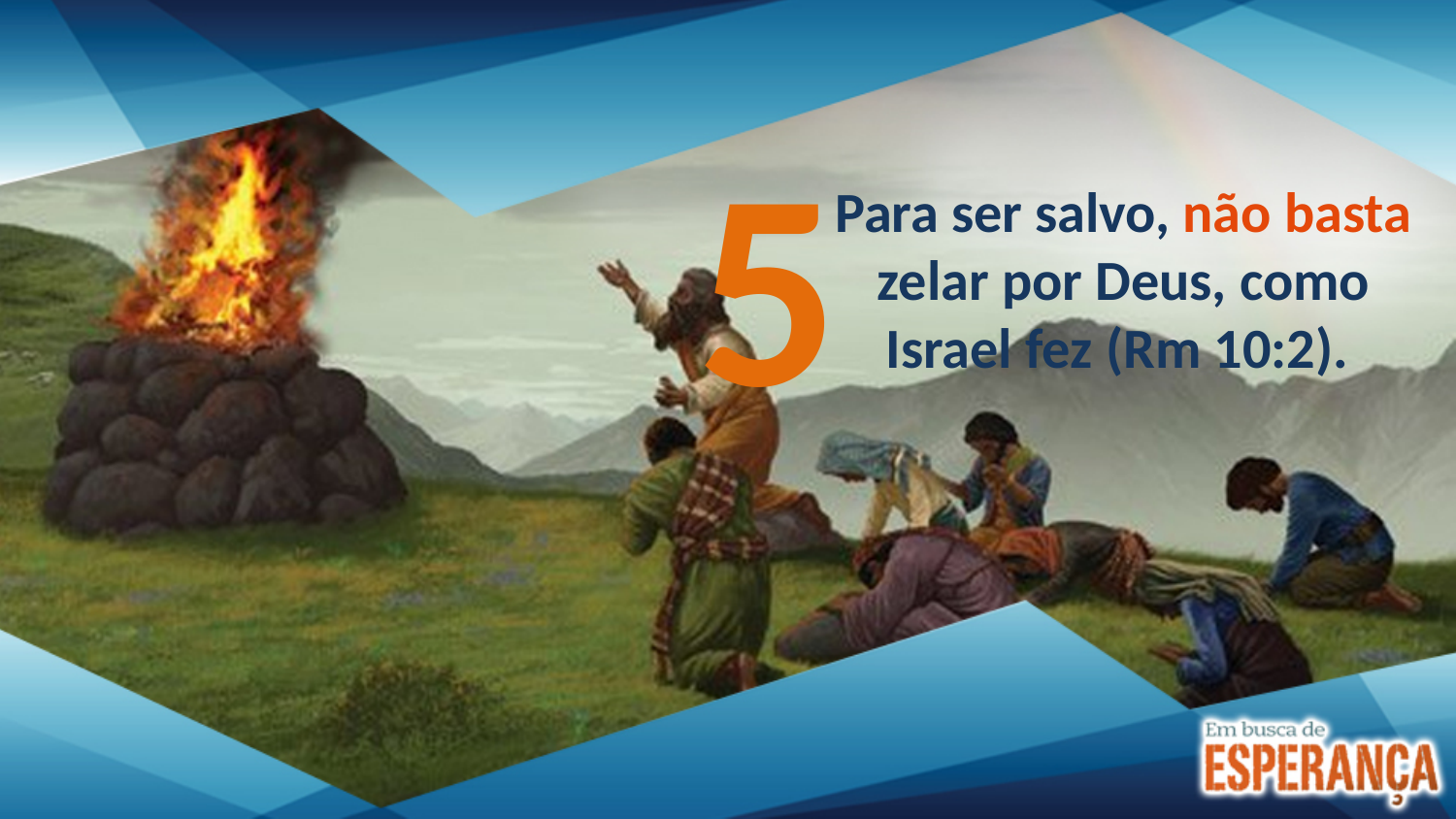

5
Para ser salvo, não basta zelar por Deus, como Israel fez (Rm 10:2).